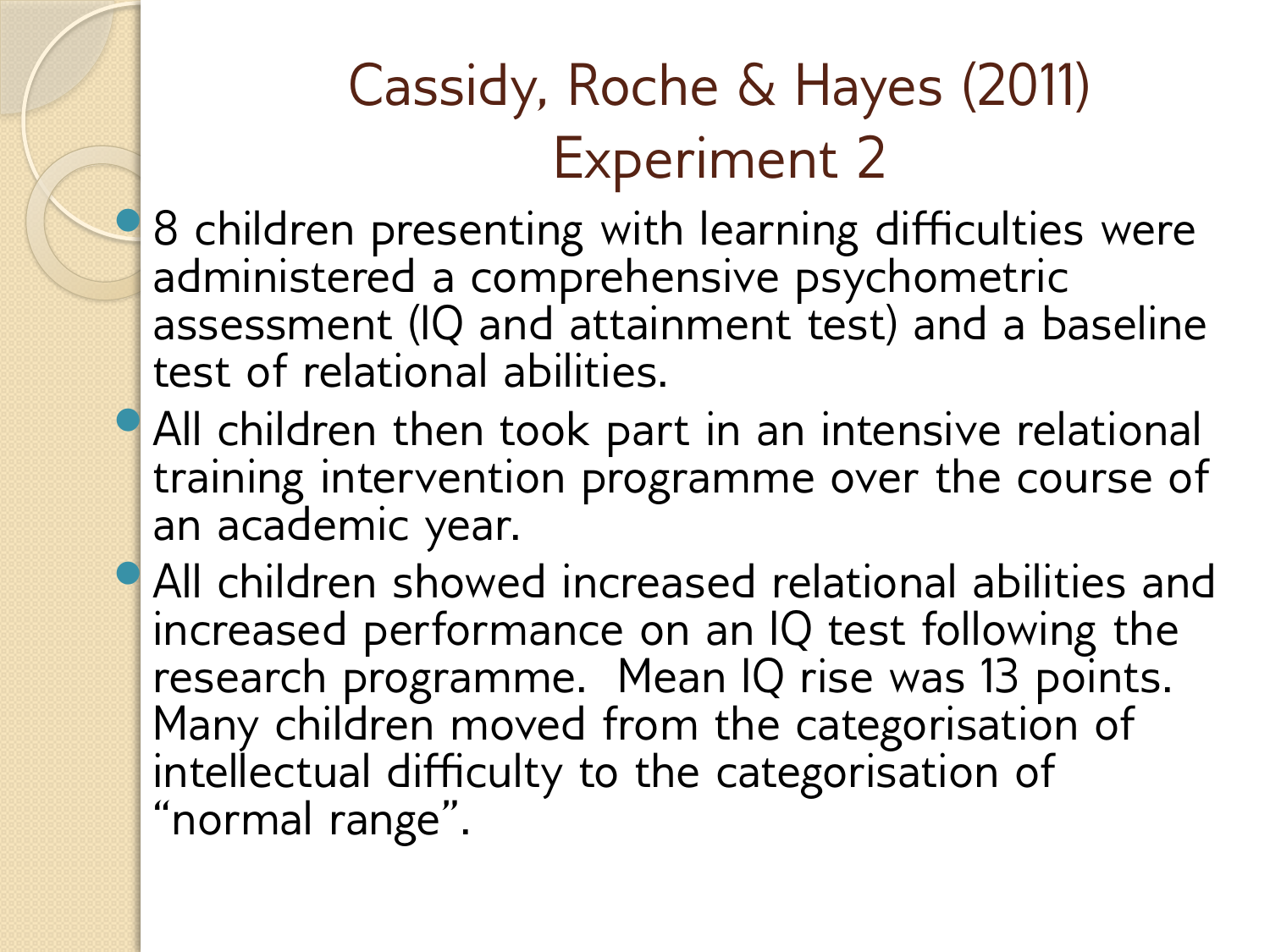

# Cassidy, Roche & Hayes (2011) Experiment 2
8 children presenting with learning difficulties were administered a comprehensive psychometric assessment (IQ and attainment test) and a baseline test of relational abilities.
All children then took part in an intensive relational training intervention programme over the course of an academic year.
All children showed increased relational abilities and increased performance on an IQ test following the research programme.  Mean IQ rise was 13 points. Many children moved from the categorisation of intellectual difficulty to the categorisation of “normal range”.